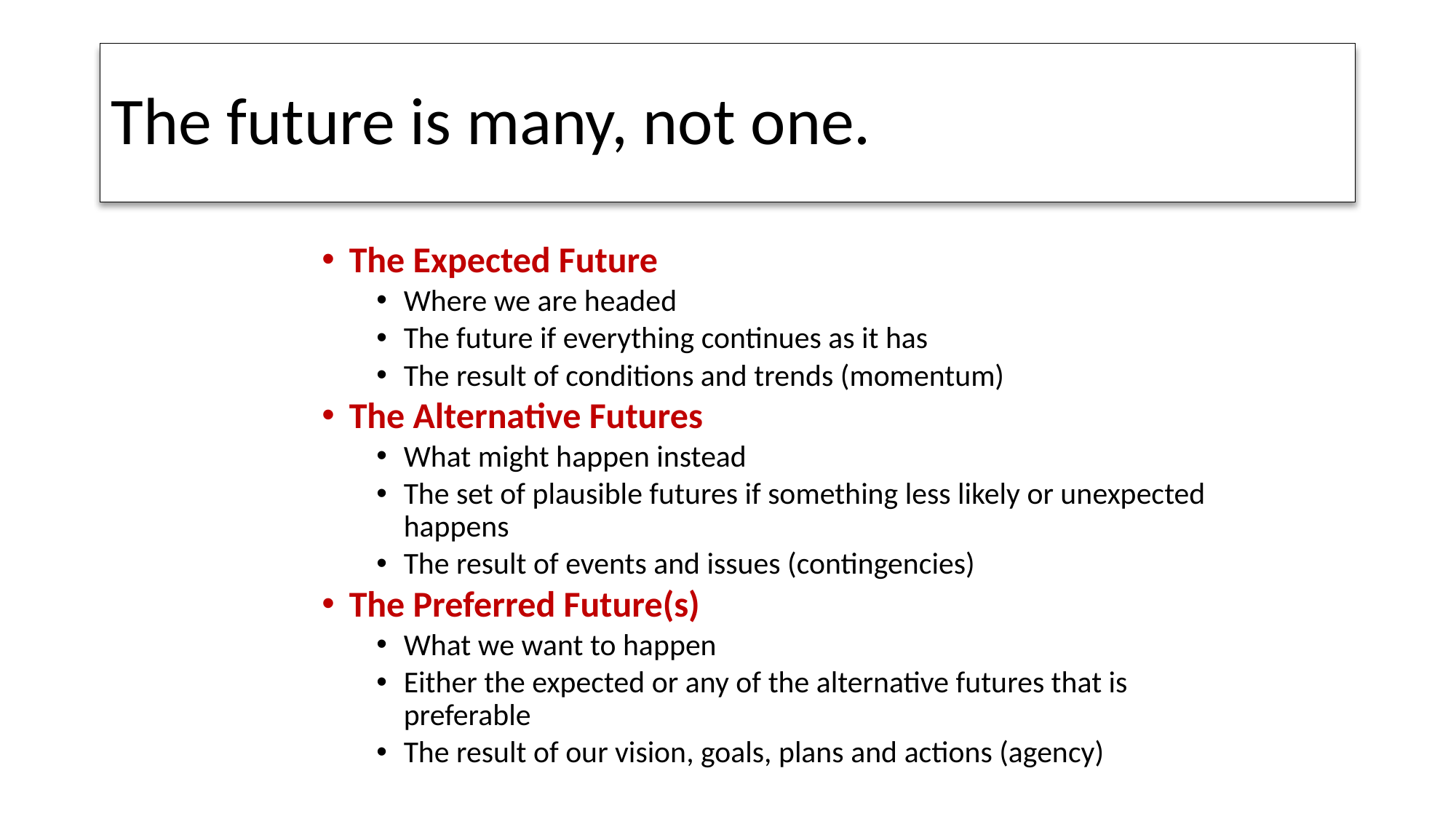

# The future is many, not one.
The Expected Future
Where we are headed
The future if everything continues as it has
The result of conditions and trends (momentum)
The Alternative Futures
What might happen instead
The set of plausible futures if something less likely or unexpected happens
The result of events and issues (contingencies)
The Preferred Future(s)
What we want to happen
Either the expected or any of the alternative futures that is preferable
The result of our vision, goals, plans and actions (agency)